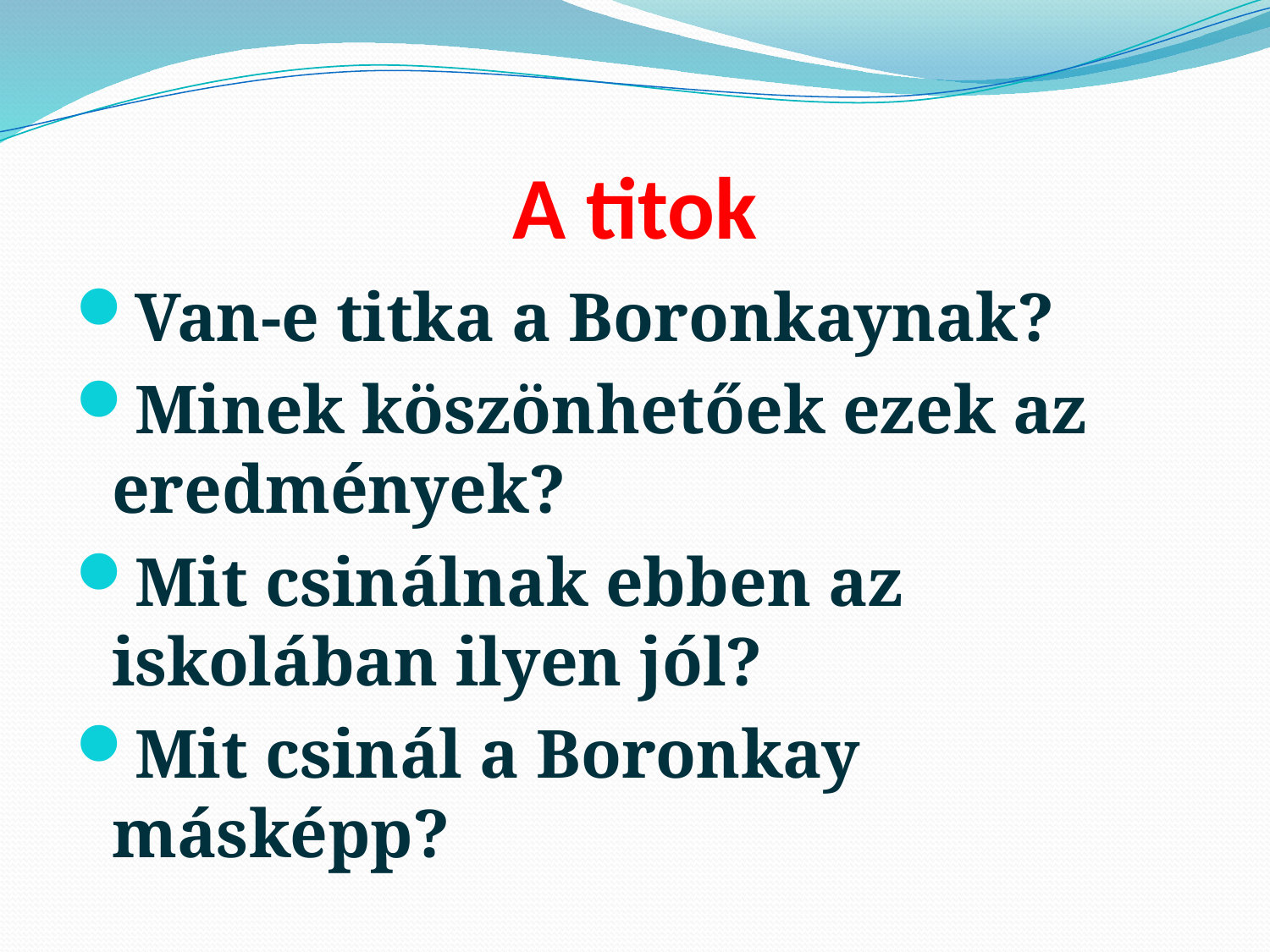

# A titok
Van-e titka a Boronkaynak?
Minek köszönhetőek ezek az eredmények?
Mit csinálnak ebben az iskolában ilyen jól?
Mit csinál a Boronkay másképp?